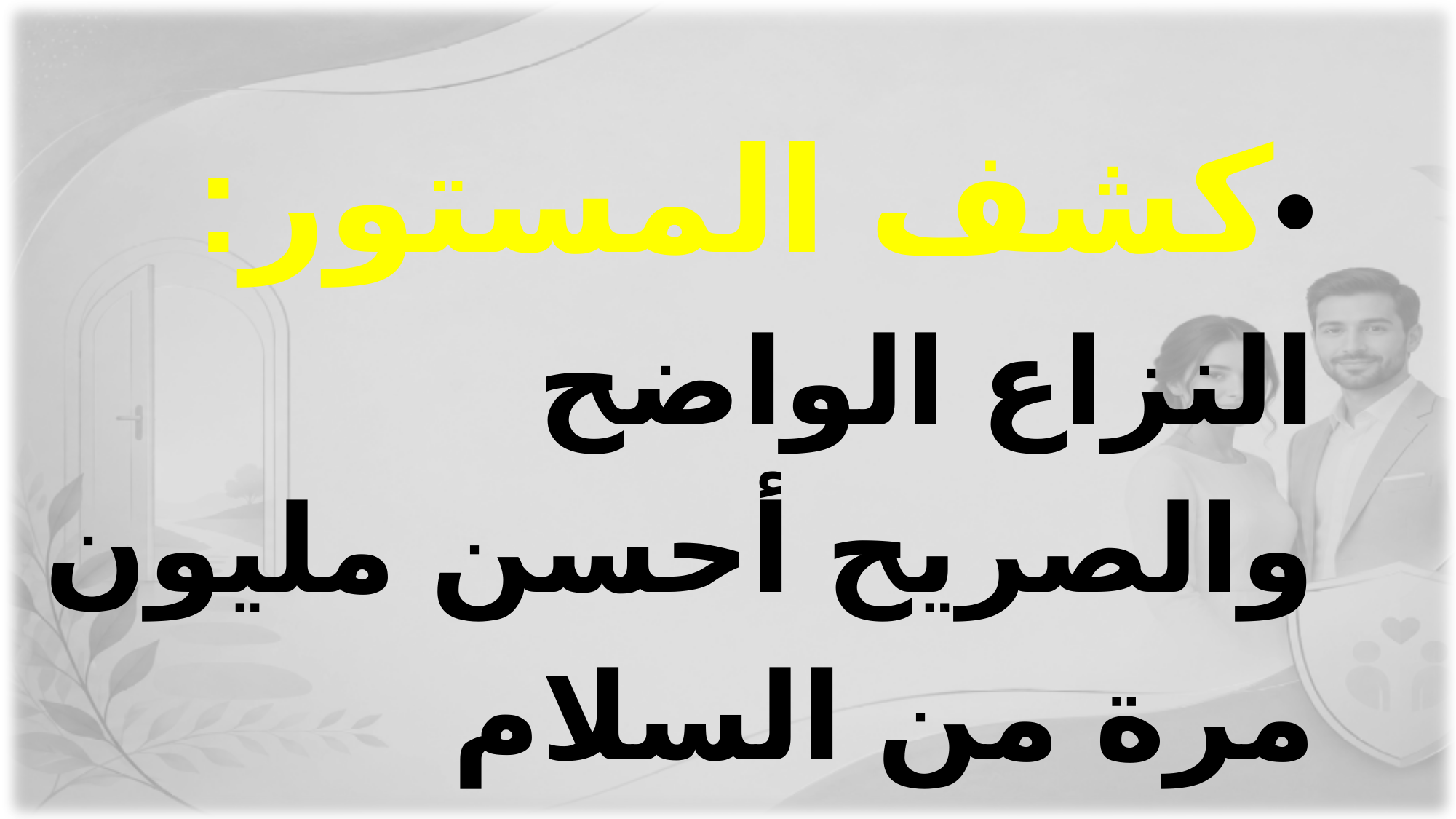

•	كشف المستور: النزاع الواضح والصريح أحسن مليون مرة من السلام المزيف اللي كله غليان ومرارة من تحت لتحت.